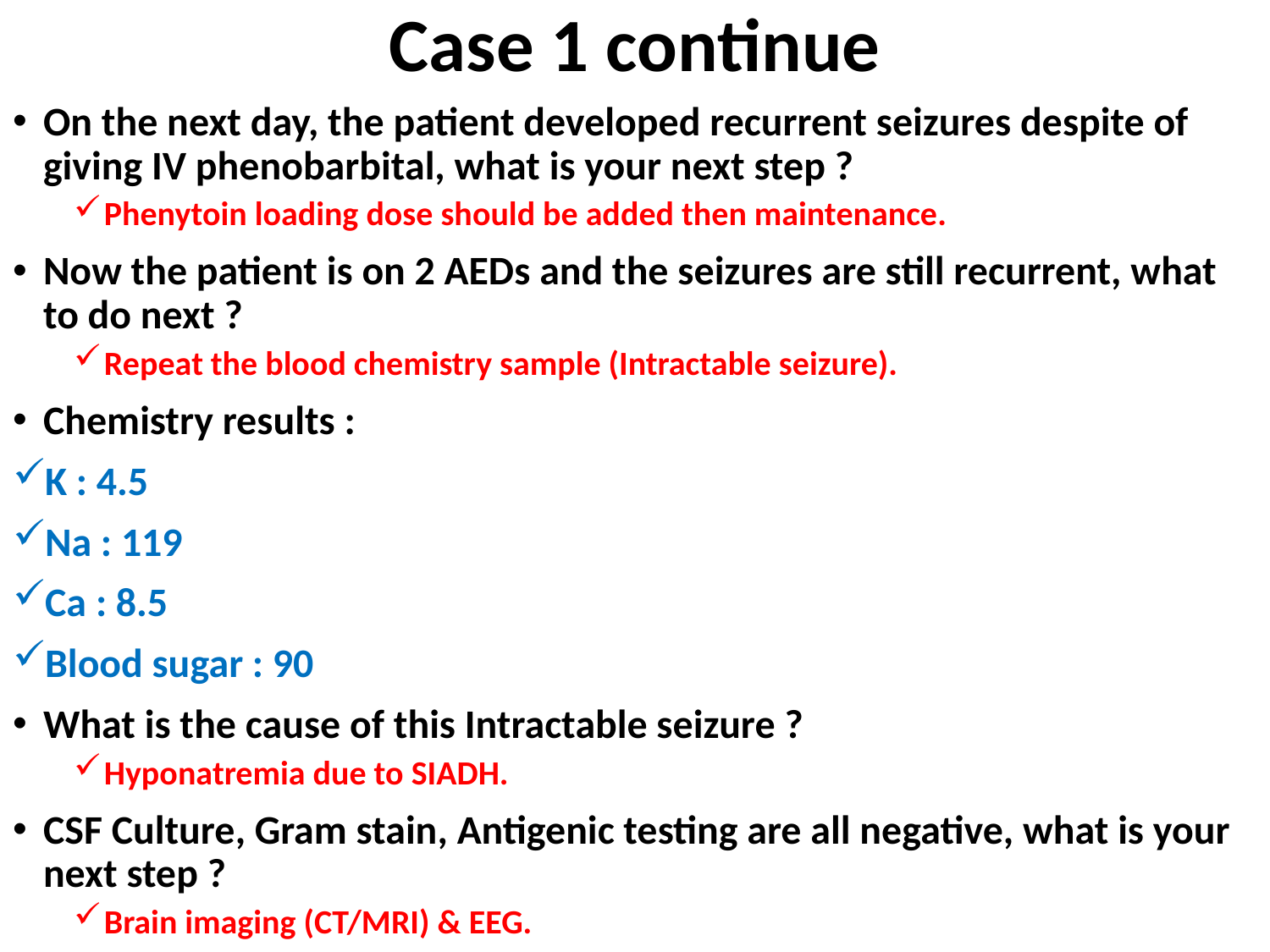

# Case 1 continue
On the next day, the patient developed recurrent seizures despite of giving IV phenobarbital, what is your next step ?
Phenytoin loading dose should be added then maintenance.
Now the patient is on 2 AEDs and the seizures are still recurrent, what to do next ?
Repeat the blood chemistry sample (Intractable seizure).
Chemistry results :
K : 4.5
Na : 119
Ca : 8.5
Blood sugar : 90
What is the cause of this Intractable seizure ?
Hyponatremia due to SIADH.
CSF Culture, Gram stain, Antigenic testing are all negative, what is your next step ?
Brain imaging (CT/MRI) & EEG.